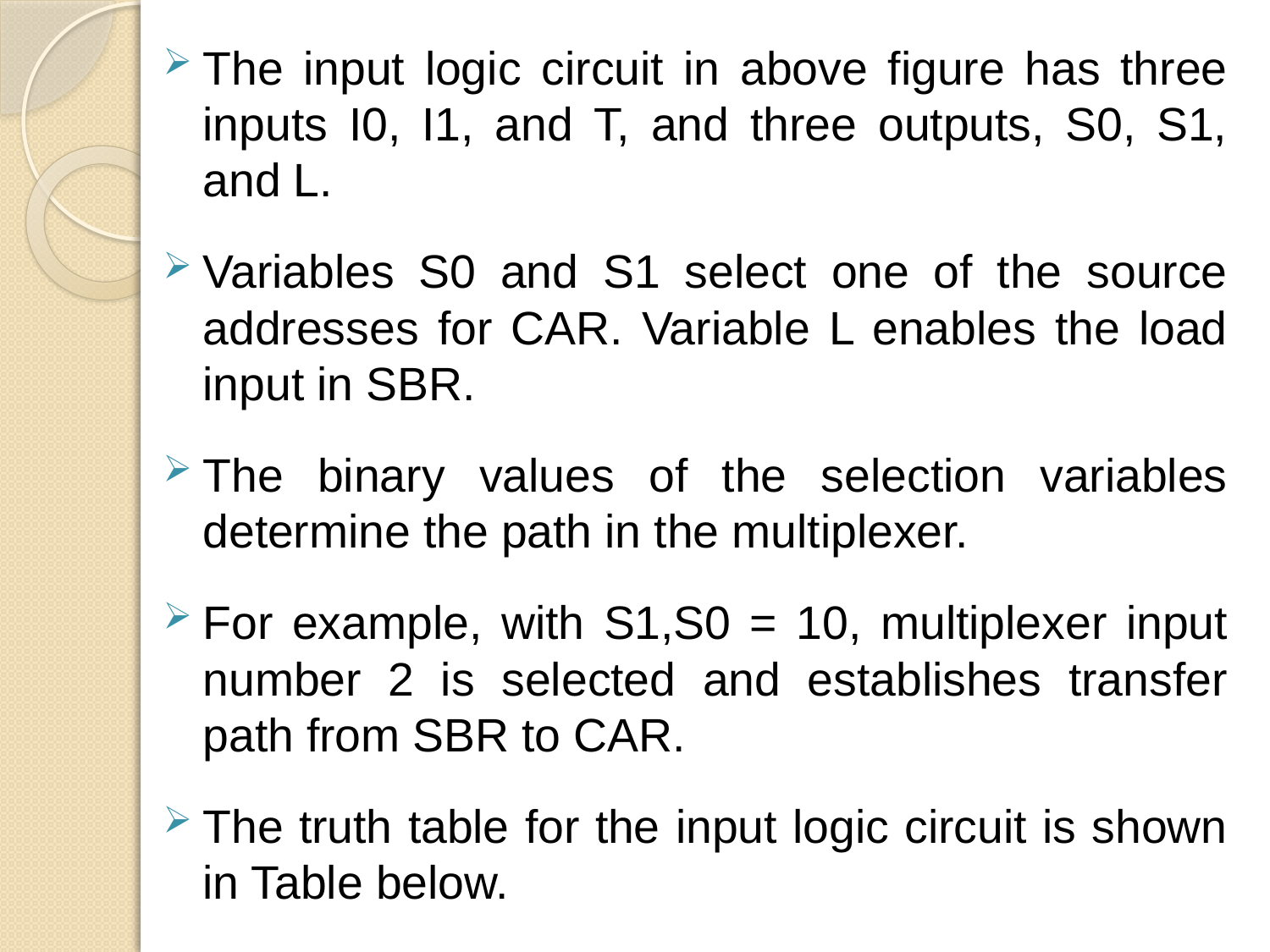

The input logic circuit in above figure has three inputs I0, I1, and T, and three outputs, S0, S1, and L.
Variables S0 and S1 select one of the source addresses for CAR. Variable L enables the load input in SBR.
The binary values of the selection variables determine the path in the multiplexer.
For example, with S1,S0 = 10, multiplexer input number 2 is selected and establishes transfer path from SBR to CAR.
The truth table for the input logic circuit is shown in Table below.